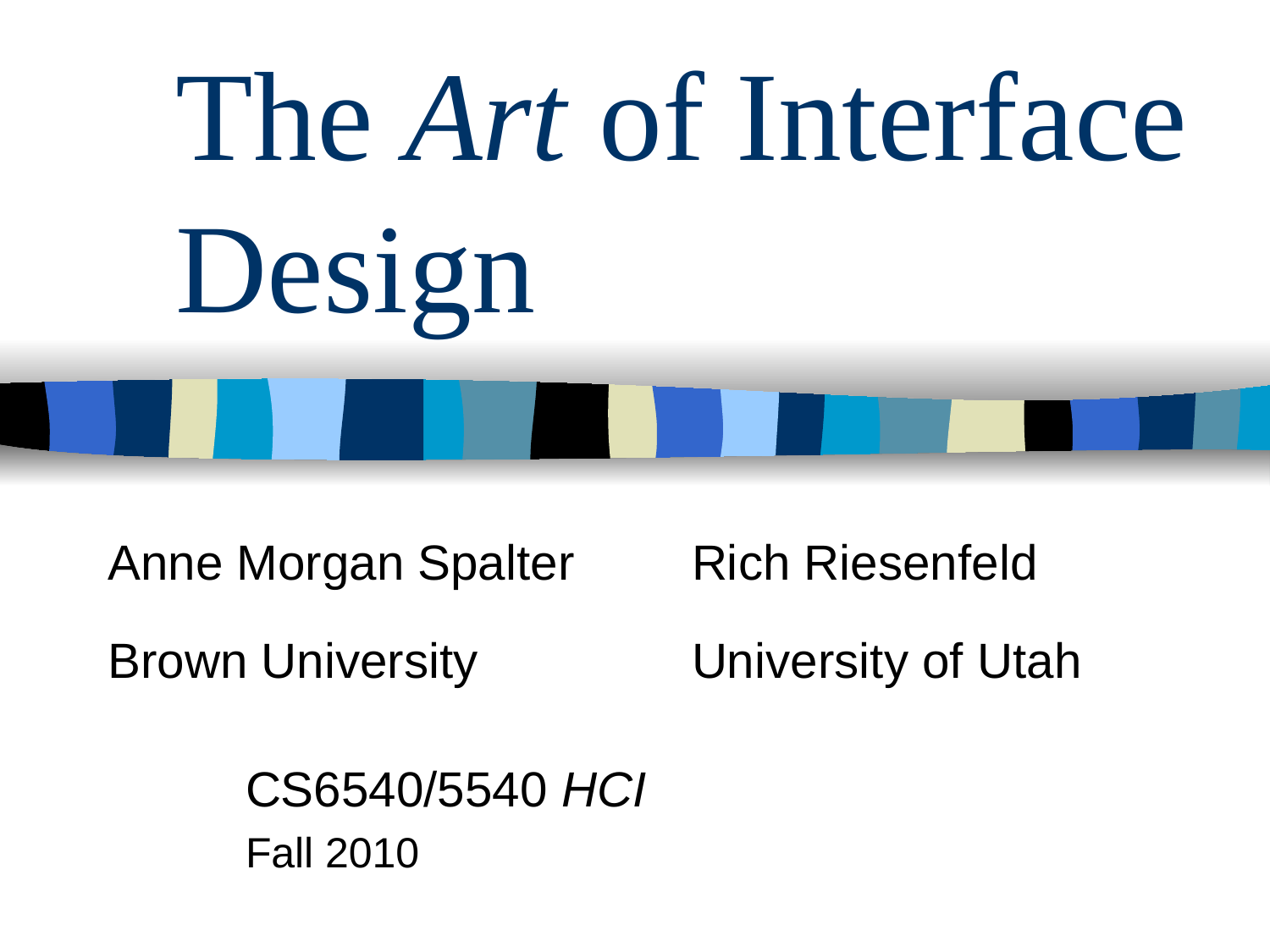

# The Art of Interface Design
| Anne Morgan Spalter | Rich Riesenfeld |
| --- | --- |
| Brown University | University of Utah |
CS6540/5540 HCI
Fall 2010